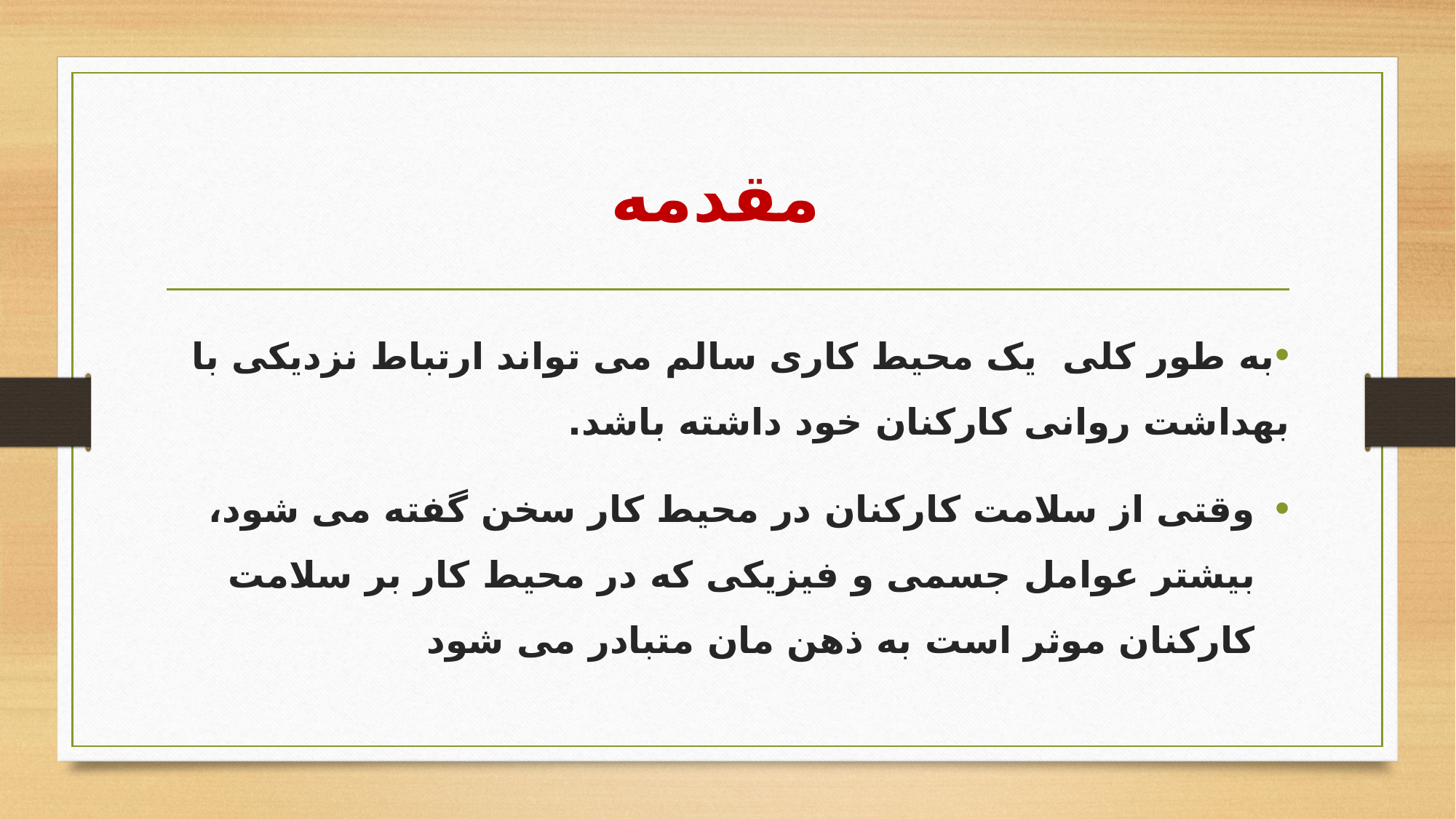

# مقدمه
به طور کلی  یک محیط کاری سالم می تواند ارتباط نزدیکی با بهداشت روانی کارکنان خود داشته باشد.
وقتی از سلامت کارکنان در محیط کار سخن گفته می شود، بیشتر عوامل جسمی و فیزیکی که در محیط کار بر سلامت کارکنان موثر است به ذهن مان متبادر می شود